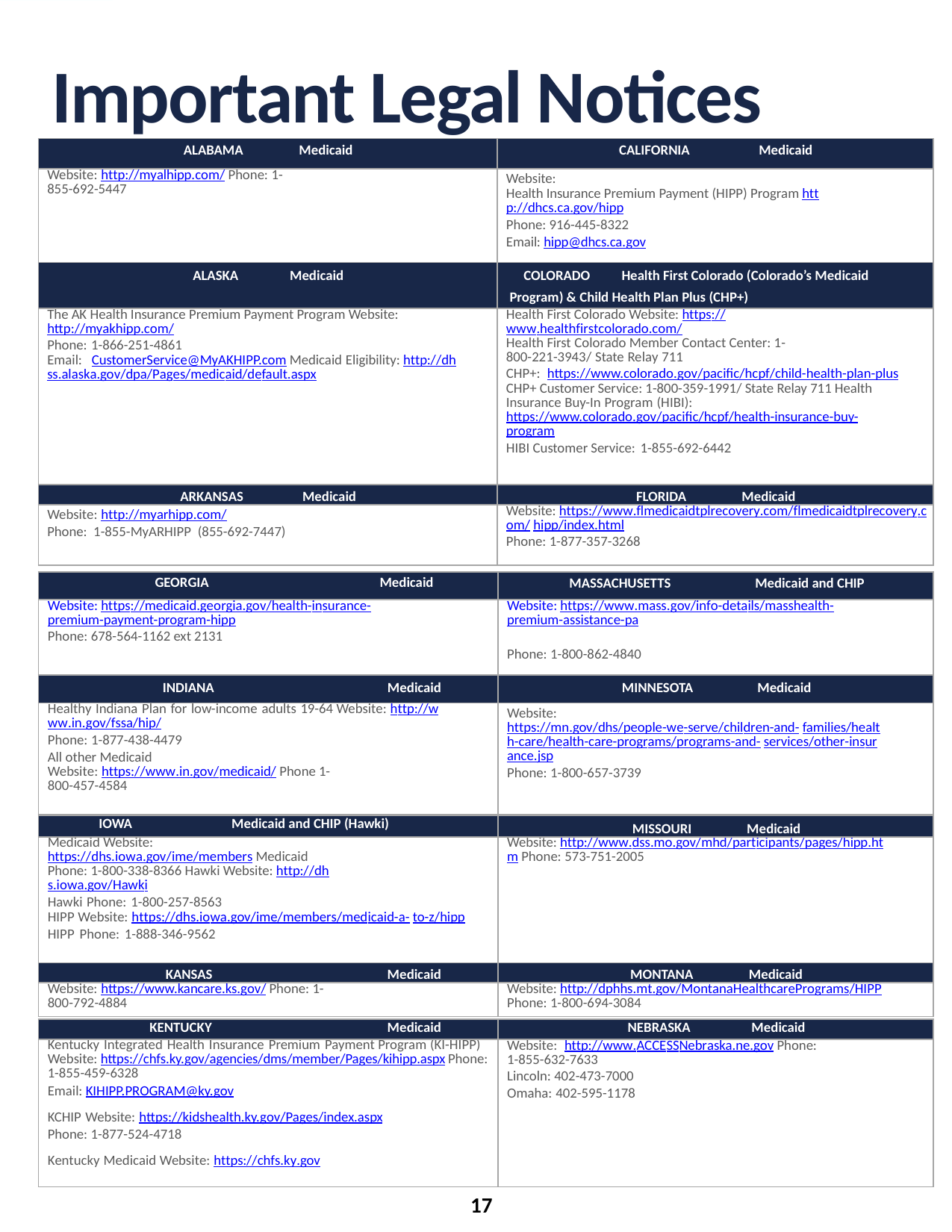

Important Legal Notices
| ALABAMA Medicaid | CALIFORNIA Medicaid |
| --- | --- |
| Website: http://myalhipp.com/ Phone: 1-855-692-5447 | Website: Health Insurance Premium Payment (HIPP) Program http://dhcs.ca.gov/hipp Phone: 916-445-8322 Email: hipp@dhcs.ca.gov |
| ALASKA Medicaid | COLORADO Health First Colorado (Colorado’s Medicaid Program) & Child Health Plan Plus (CHP+) |
| The AK Health Insurance Premium Payment Program Website: http://myakhipp.com/ Phone: 1-866-251-4861 Email: CustomerService@MyAKHIPP.com Medicaid Eligibility: http://dhss.alaska.gov/dpa/Pages/medicaid/default.aspx | Health First Colorado Website: https://www.healthfirstcolorado.com/ Health First Colorado Member Contact Center: 1-800-221-3943/ State Relay 711 CHP+: https://www.colorado.gov/pacific/hcpf/child-health-plan-plus CHP+ Customer Service: 1-800-359-1991/ State Relay 711 Health Insurance Buy-In Program (HIBI): https://www.colorado.gov/pacific/hcpf/health-insurance-buy- program HIBI Customer Service: 1-855-692-6442 |
| ARKANSAS Medicaid | FLORIDA Medicaid |
| Website: http://myarhipp.com/ Phone: 1-855-MyARHIPP (855-692-7447) | Website: https://www.flmedicaidtplrecovery.com/flmedicaidtplrecovery.com/ hipp/index.html Phone: 1-877-357-3268 |
| GEORGIA Medicaid | MASSACHUSETTS Medicaid and CHIP |
| --- | --- |
| Website: https://medicaid.georgia.gov/health-insurance- premium-payment-program-hipp Phone: 678-564-1162 ext 2131 | Website: https://www.mass.gov/info-details/masshealth- premium-assistance-pa   Phone: 1-800-862-4840 |
| INDIANA Medicaid | MINNESOTA Medicaid |
| Healthy Indiana Plan for low-income adults 19-64 Website: http://www.in.gov/fssa/hip/ Phone: 1-877-438-4479 All other Medicaid Website: https://www.in.gov/medicaid/ Phone 1-800-457-4584 | Website: https://mn.gov/dhs/people-we-serve/children-and- families/health-care/health-care-programs/programs-and- services/other-insurance.jsp Phone: 1-800-657-3739 |
| IOWA Medicaid and CHIP (Hawki) | MISSOURI Medicaid |
| --- | --- |
| Medicaid Website: https://dhs.iowa.gov/ime/members Medicaid Phone: 1-800-338-8366 Hawki Website: http://dhs.iowa.gov/Hawki Hawki Phone: 1-800-257-8563 HIPP Website: https://dhs.iowa.gov/ime/members/medicaid-a- to-z/hipp HIPP Phone: 1-888-346-9562 | Website: http://www.dss.mo.gov/mhd/participants/pages/hipp.htm Phone: 573-751-2005 |
| KANSAS Medicaid | MONTANA Medicaid |
| Website: https://www.kancare.ks.gov/ Phone: 1-800-792-4884 | Website: http://dphhs.mt.gov/MontanaHealthcarePrograms/HIPP Phone: 1-800-694-3084 |
| KENTUCKY Medicaid | NEBRASKA Medicaid |
| --- | --- |
| Kentucky Integrated Health Insurance Premium Payment Program (KI-HIPP) Website: https://chfs.ky.gov/agencies/dms/member/Pages/kihipp.aspx Phone: 1-855-459-6328 Email: KIHIPP.PROGRAM@ky.gov KCHIP Website: https://kidshealth.ky.gov/Pages/index.aspx Phone: 1-877-524-4718 Kentucky Medicaid Website: https://chfs.ky.gov | Website: http://www.ACCESSNebraska.ne.gov Phone: 1-855-632-7633 Lincoln: 402-473-7000 Omaha: 402-595-1178 |
17